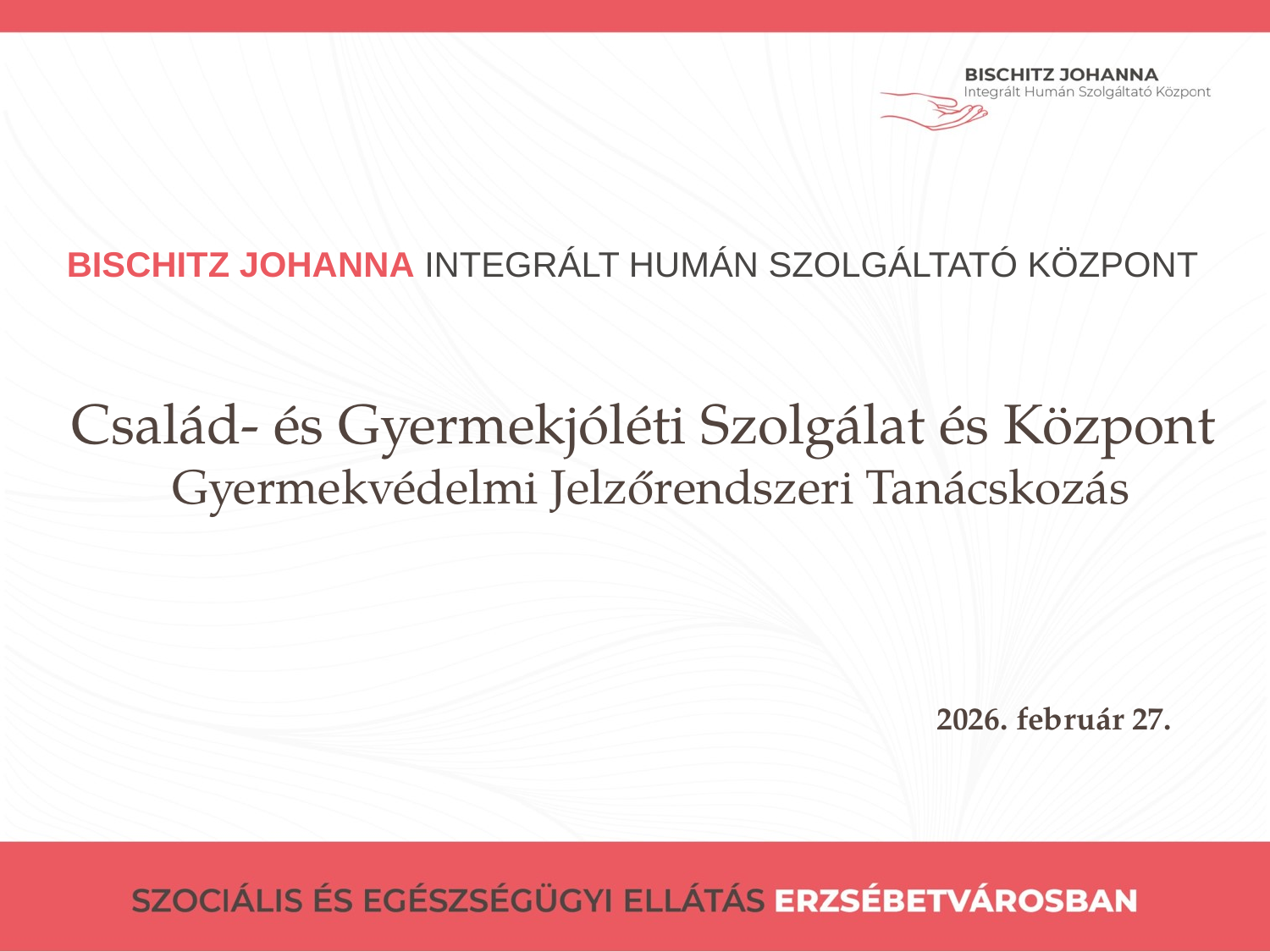

# Család- és Gyermekjóléti Szolgálat és Központ Gyermekvédelmi Jelzőrendszeri Tanácskozás
2026. február 27.